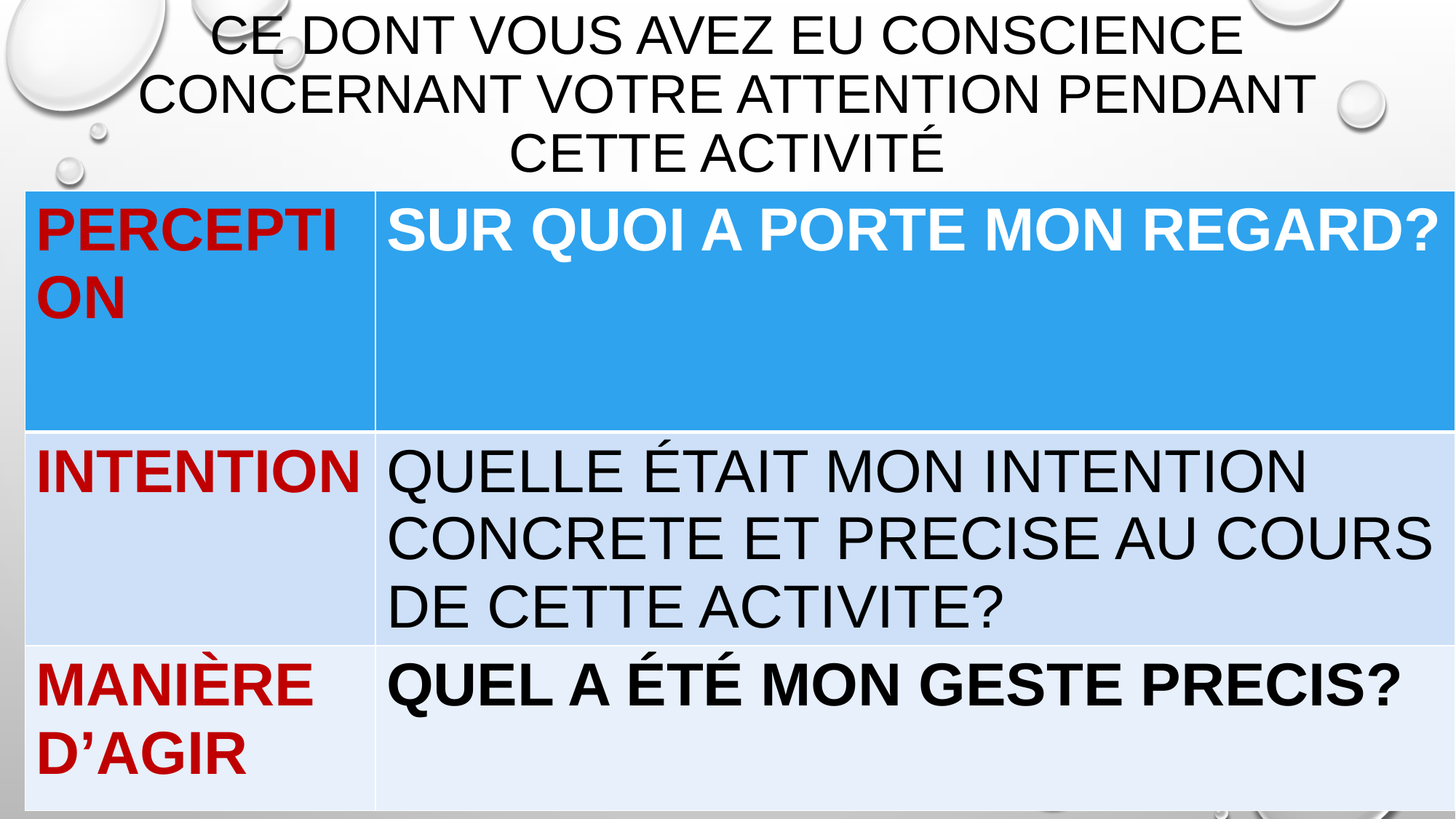

# Ce dont vous avez eu conscience concernant votre attention pendant cette activité
| PERCEPTION | SUR QUOI A PORTE MON REGARD? |
| --- | --- |
| INTENTION | QUELLE ÉTAIT MON INTENTION CONCRETE ET PRECISE AU COURS DE CETTE ACTIVITE? |
| MANIÈRE D’AGIR | QUEL A ÉTÉ MON GESTE PRECIS? |